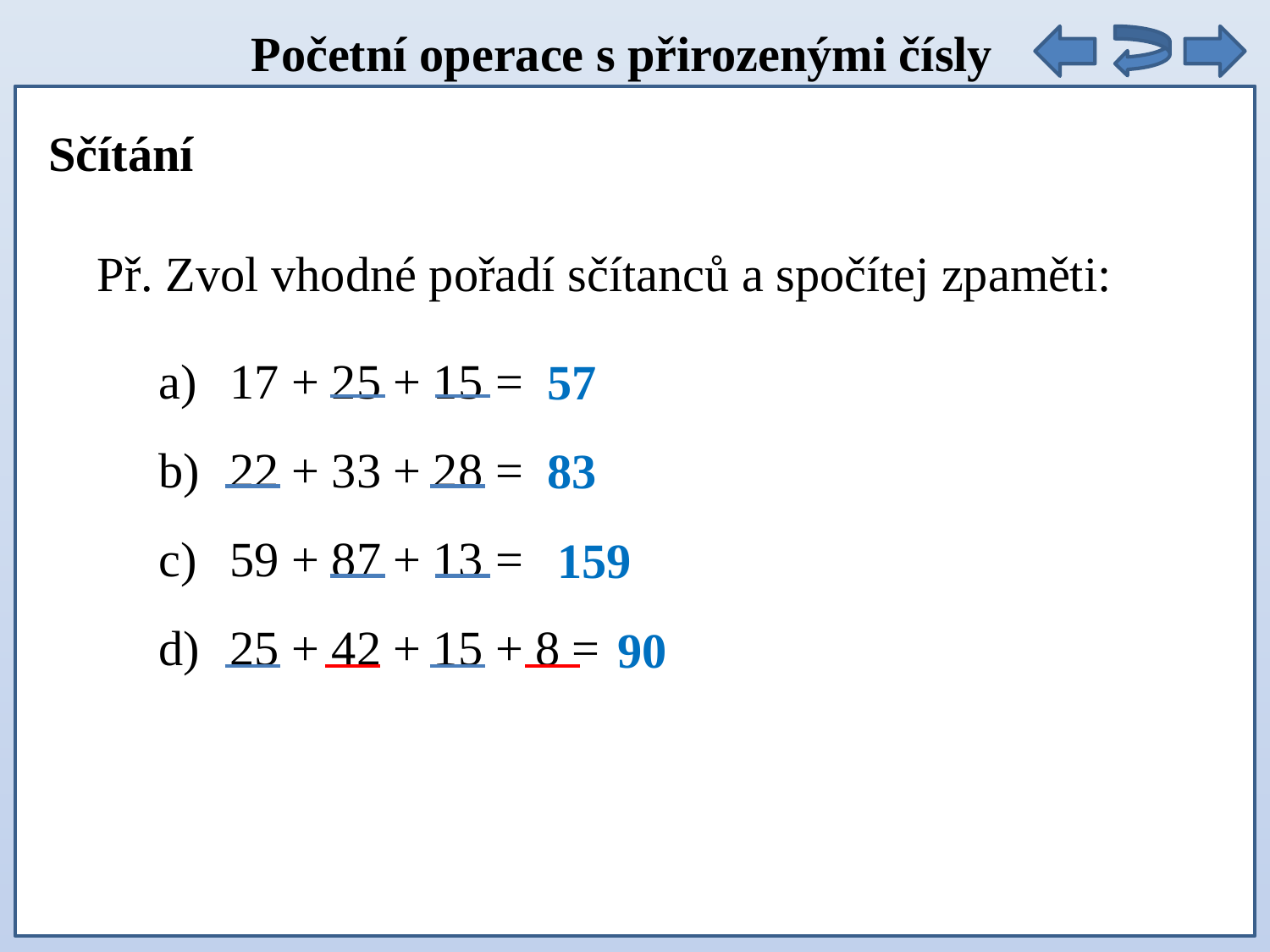

Početní operace s přirozenými čísly

Sčítání
Př. Zvol vhodné pořadí sčítanců a spočítej zpaměti:
17 + 25 + 15 =
22 + 33 + 28 =
59 + 87 + 13 =
25 + 42 + 15 + 8 =
57
83
159
90